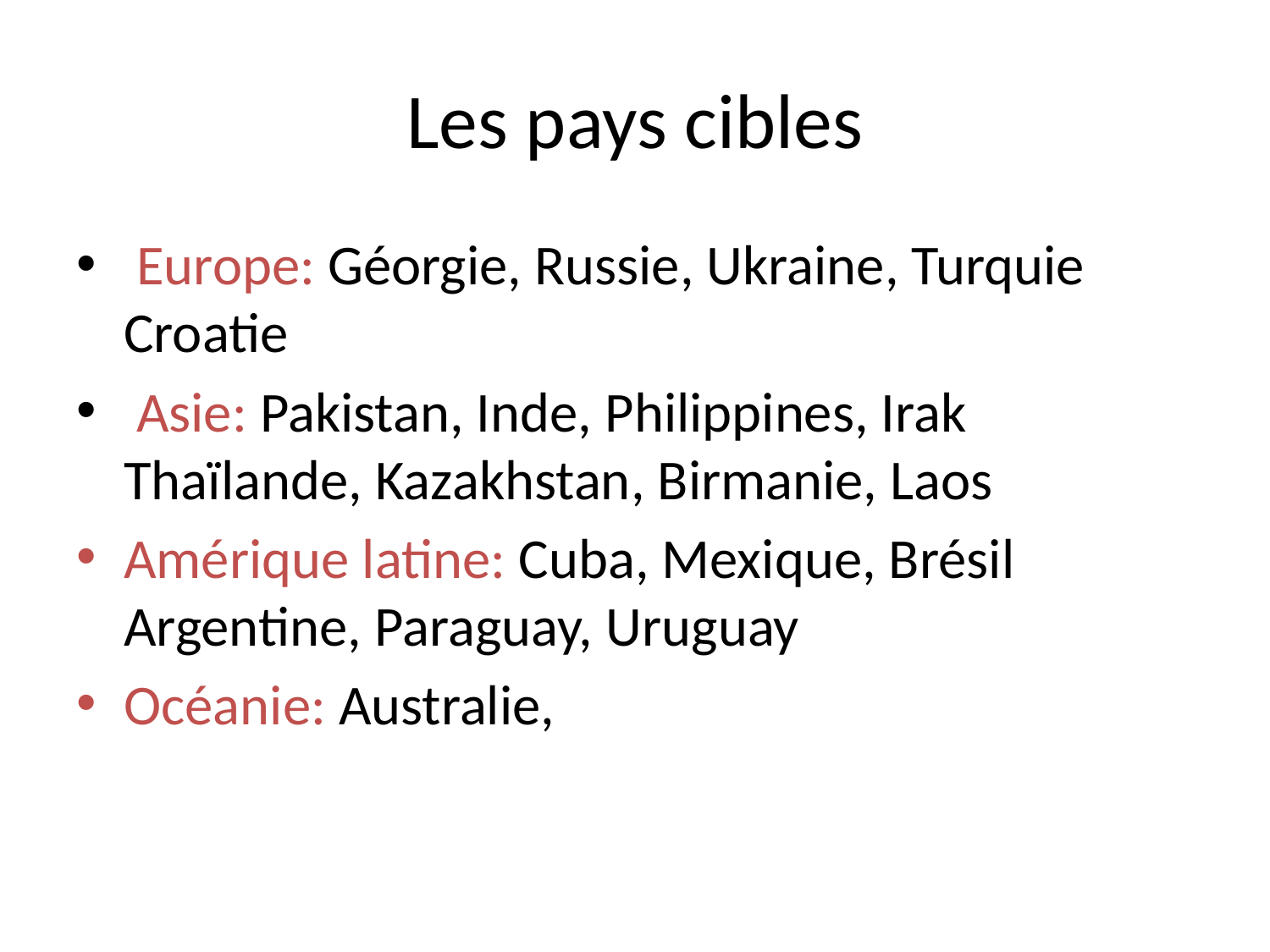

# Les pays cibles
 Europe: Géorgie, Russie, Ukraine, Turquie Croatie
 Asie: Pakistan, Inde, Philippines, Irak Thaïlande, Kazakhstan, Birmanie, Laos
Amérique latine: Cuba, Mexique, Brésil Argentine, Paraguay, Uruguay
Océanie: Australie,